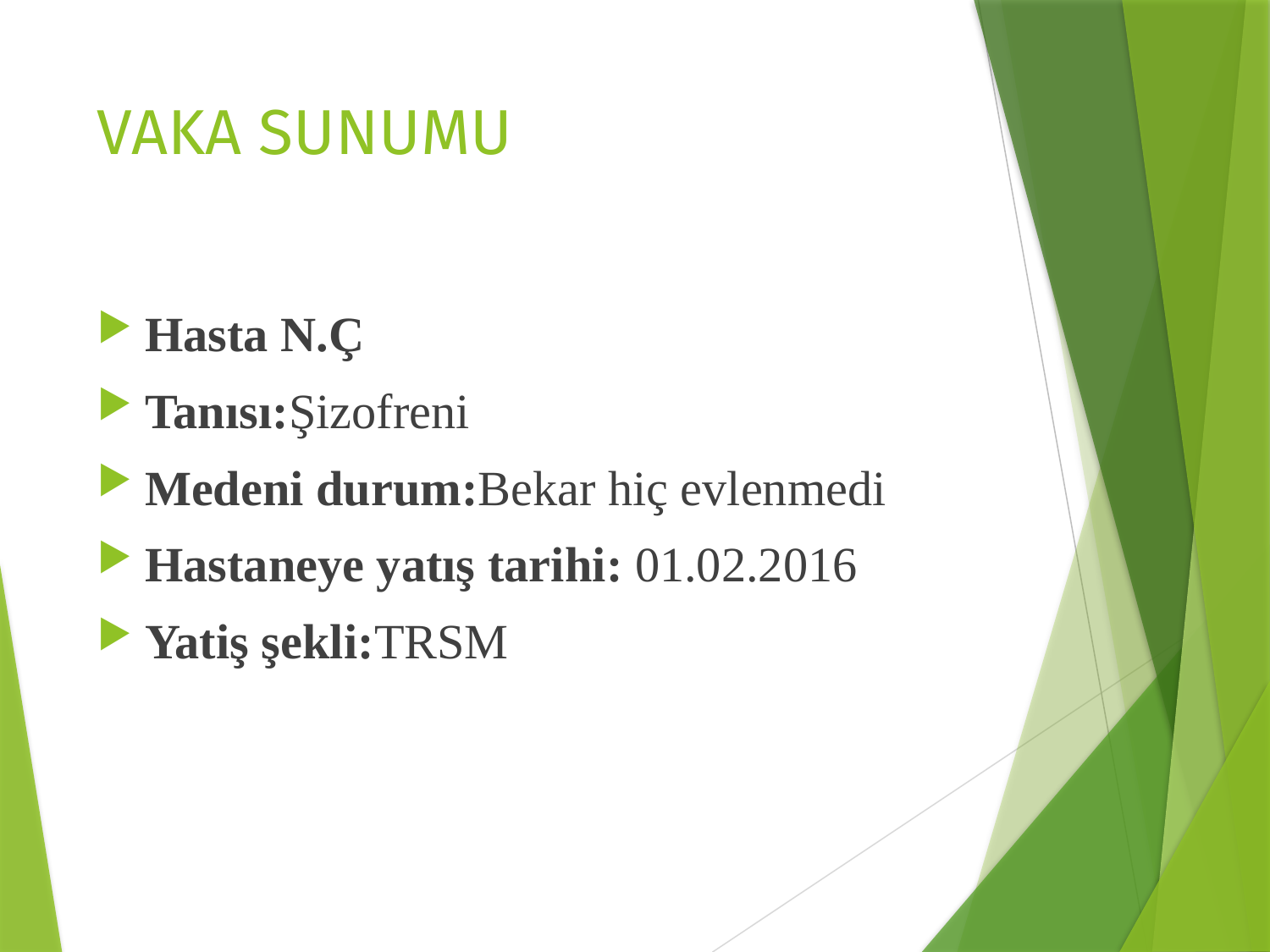

# VAKA SUNUMU
Hasta N.Ç
Tanısı:Şizofreni
Medeni durum:Bekar hiç evlenmedi
Hastaneye yatış tarihi: 01.02.2016
Yatiş şekli:TRSM